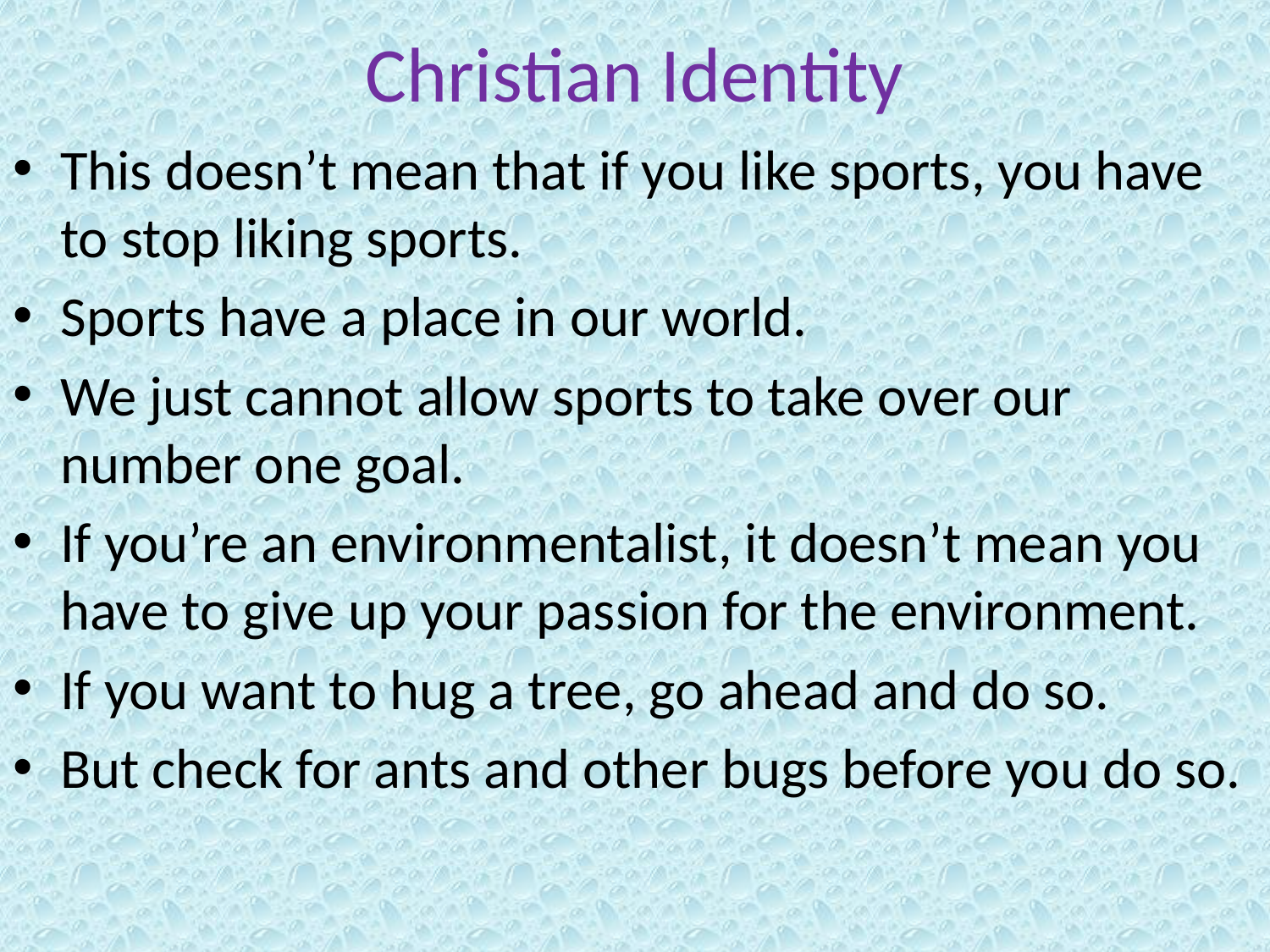

# Christian Identity
This doesn’t mean that if you like sports, you have to stop liking sports.
Sports have a place in our world.
We just cannot allow sports to take over our number one goal.
If you’re an environmentalist, it doesn’t mean you have to give up your passion for the environment.
If you want to hug a tree, go ahead and do so.
But check for ants and other bugs before you do so.